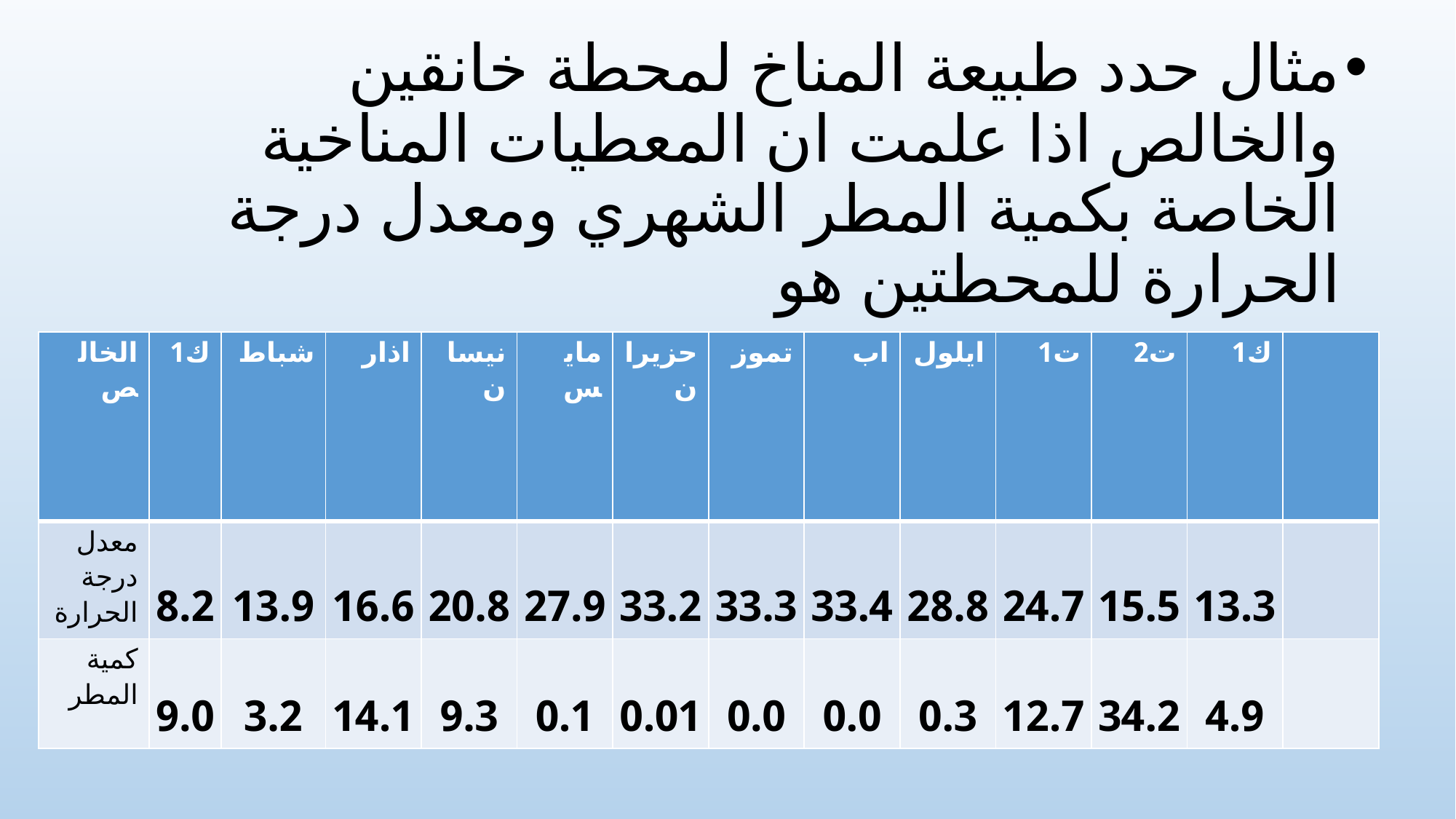

مثال حدد طبيعة المناخ لمحطة خانقين والخالص اذا علمت ان المعطيات المناخية الخاصة بكمية المطر الشهري ومعدل درجة الحرارة للمحطتين هو

| الخالص | ك1 | شباط | اذار | نيسان | مايس | حزيران | تموز | اب | ايلول | ت1 | ت2 | ك1 |  |
| --- | --- | --- | --- | --- | --- | --- | --- | --- | --- | --- | --- | --- | --- |
| معدل درجة الحرارة | 8.2 | 13.9 | 16.6 | 20.8 | 27.9 | 33.2 | 33.3 | 33.4 | 28.8 | 24.7 | 15.5 | 13.3 |  |
| كمية المطر | 9.0 | 3.2 | 14.1 | 9.3 | 0.1 | 0.01 | 0.0 | 0.0 | 0.3 | 12.7 | 34.2 | 4.9 |  |